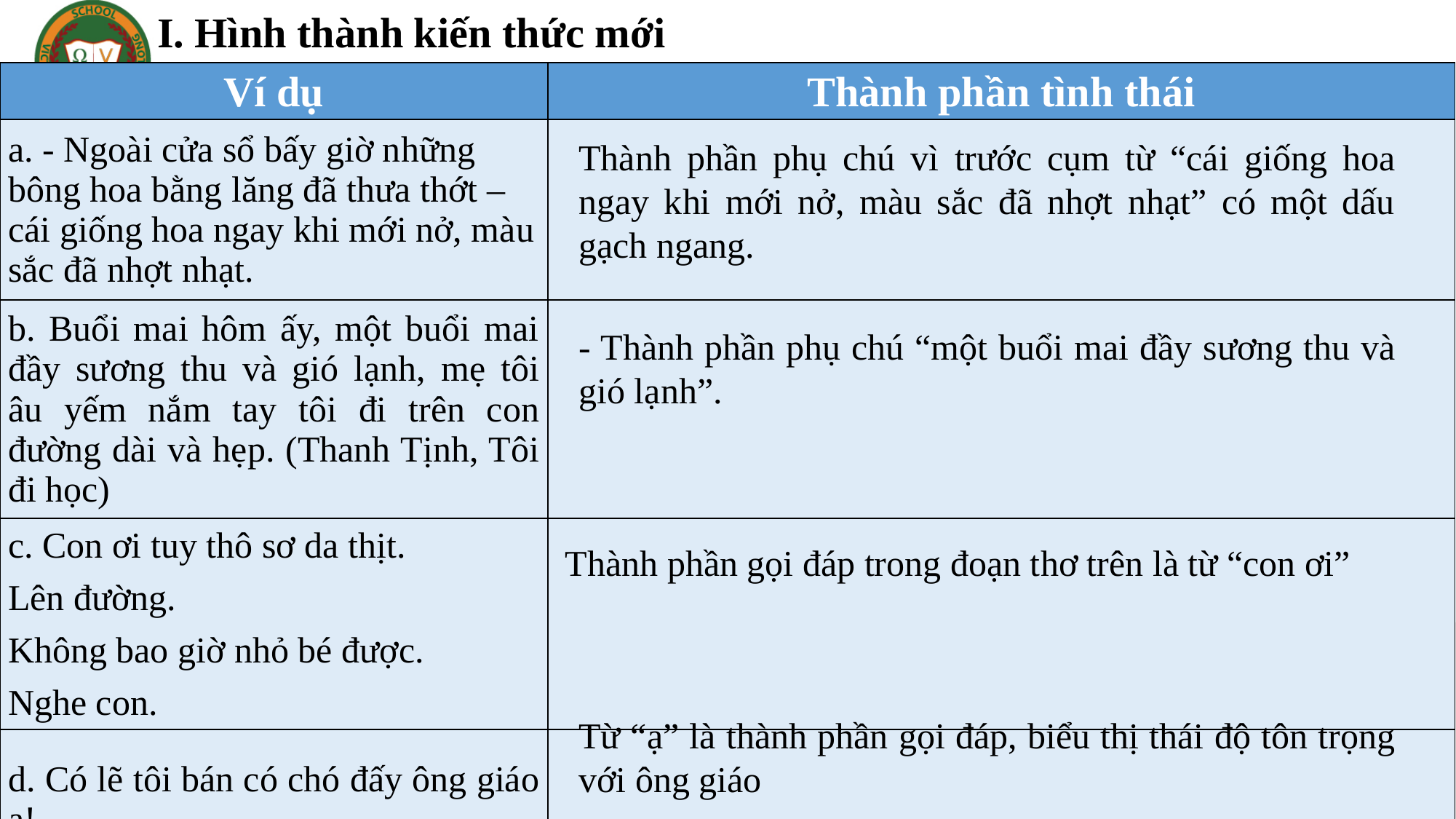

I. Hình thành kiến thức mới
| Ví dụ | Thành phần tình thái |
| --- | --- |
| a. - Ngoài cửa sổ bấy giờ những bông hoa bằng lăng đã thưa thớt – cái giống hoa ngay khi mới nở, màu sắc đã nhợt nhạt. |  |
| b. Buổi mai hôm ấy, một buổi mai đầy sương thu và gió lạnh, mẹ tôi âu yếm nắm tay tôi đi trên con đường dài và hẹp. (Thanh Tịnh, Tôi đi học) |  |
| c. Con ơi tuy thô sơ da thịt. Lên đường. Không bao giờ nhỏ bé được. Nghe con. |  |
| d. Có lẽ tôi bán có chó đấy ông giáo ạ! |  |
Thành phần phụ chú vì trước cụm từ “cái giống hoa ngay khi mới nở, màu sắc đã nhợt nhạt” có một dấu gạch ngang.
- Thành phần phụ chú “một buổi mai đầy sương thu và gió lạnh”.
Thành phần gọi đáp trong đoạn thơ trên là từ “con ơi”
Từ “ạ” là thành phần gọi đáp, biểu thị thái độ tôn trọng với ông giáo